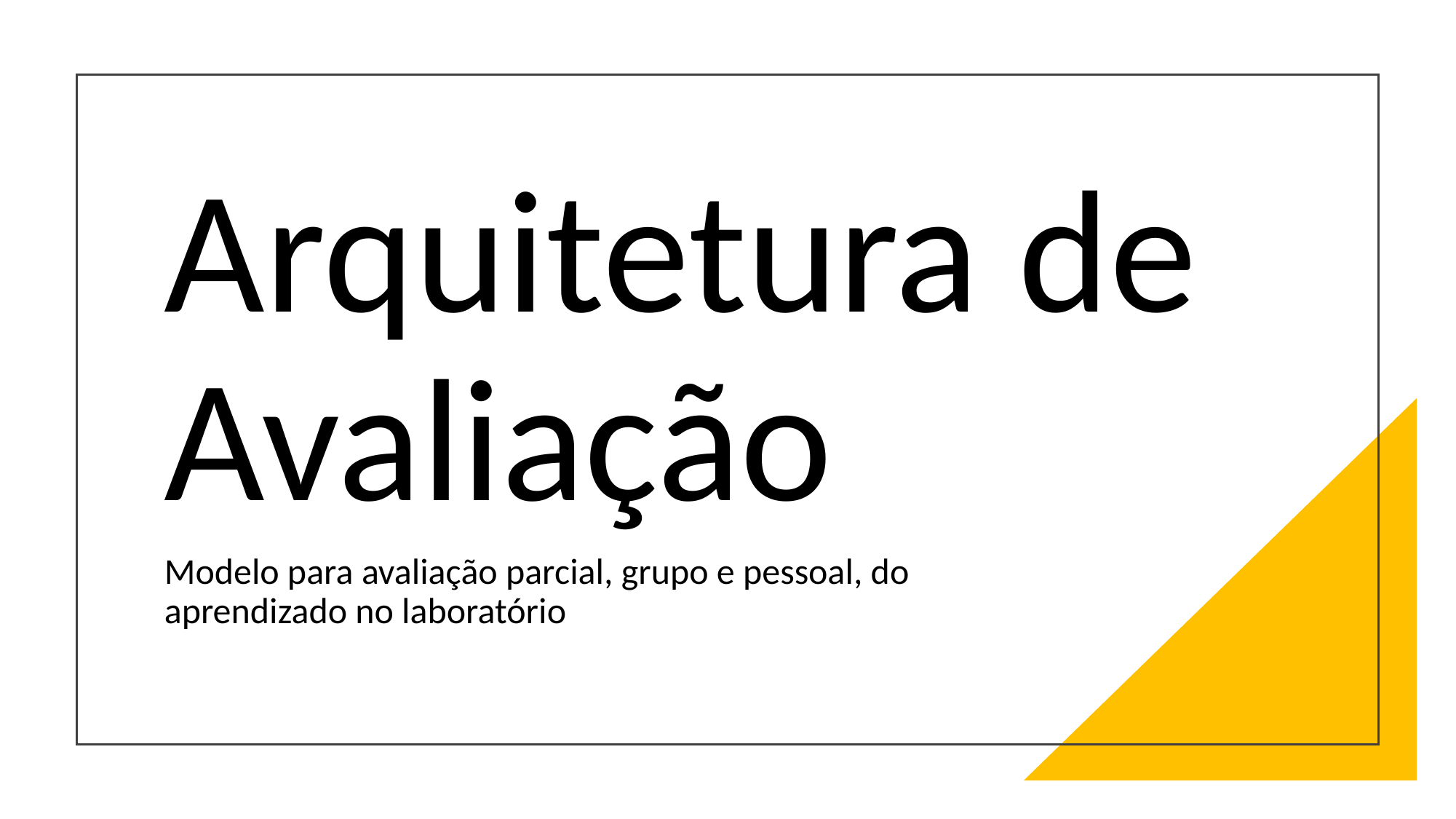

# Arquitetura de Avaliação

Modelo para avaliação parcial, grupo e pessoal, do aprendizado no laboratório